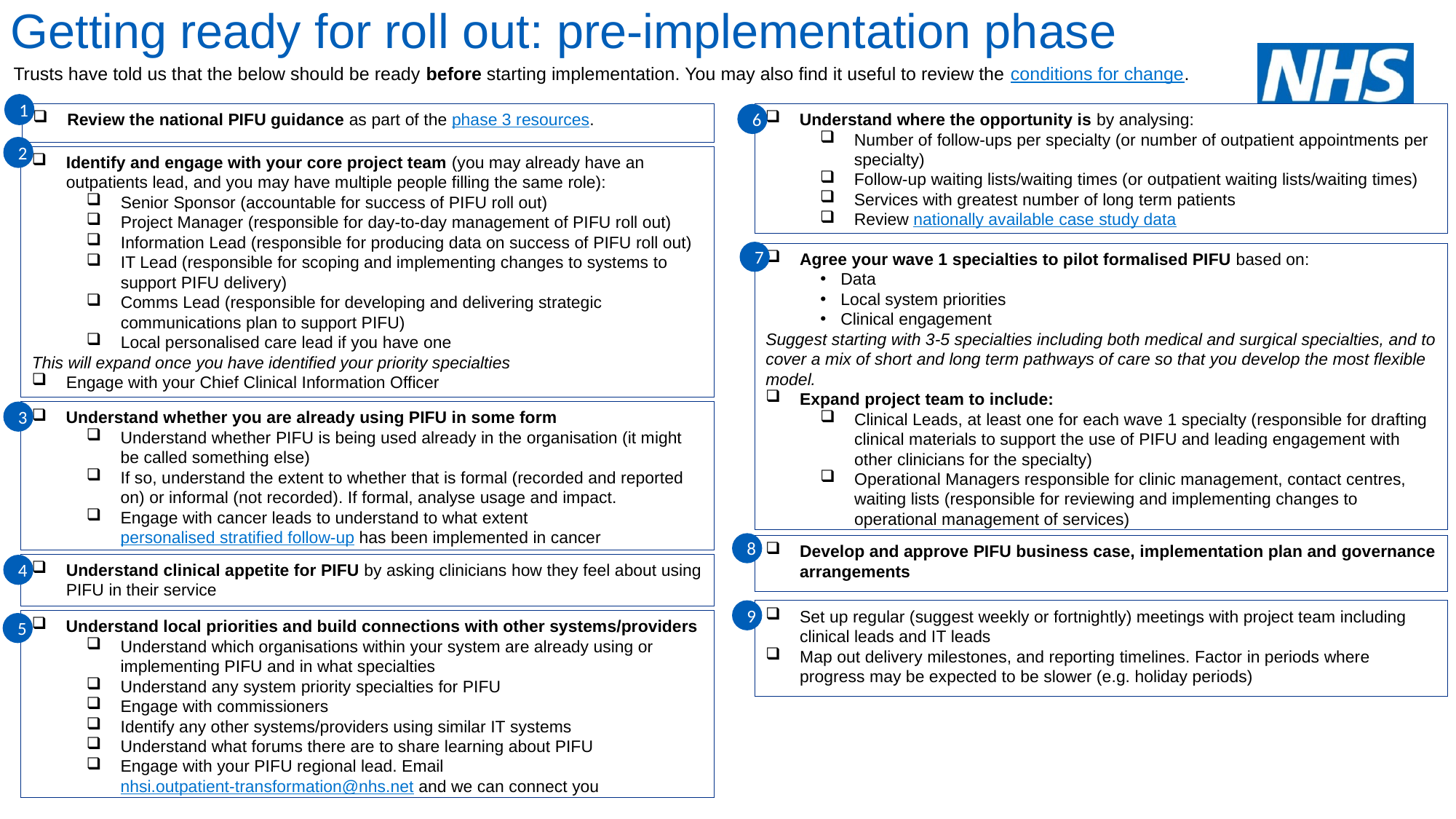

# Getting ready for roll out: pre-implementation phase
Trusts have told us that the below should be ready before starting implementation. You may also find it useful to review the conditions for change.

1
Review the national PIFU guidance as part of the phase 3 resources.
Understand where the opportunity is by analysing:
Number of follow-ups per specialty (or number of outpatient appointments per specialty)
Follow-up waiting lists/waiting times (or outpatient waiting lists/waiting times)
Services with greatest number of long term patients
Review nationally available case study data
6
2
Identify and engage with your core project team (you may already have an outpatients lead, and you may have multiple people filling the same role):
Senior Sponsor (accountable for success of PIFU roll out)
Project Manager (responsible for day-to-day management of PIFU roll out)
Information Lead (responsible for producing data on success of PIFU roll out)
IT Lead (responsible for scoping and implementing changes to systems to support PIFU delivery)
Comms Lead (responsible for developing and delivering strategic communications plan to support PIFU)
Local personalised care lead if you have one
This will expand once you have identified your priority specialties
Engage with your Chief Clinical Information Officer

7
Agree your wave 1 specialties to pilot formalised PIFU based on:
Data
Local system priorities
Clinical engagement
Suggest starting with 3-5 specialties including both medical and surgical specialties, and to cover a mix of short and long term pathways of care so that you develop the most flexible model.
Expand project team to include:
Clinical Leads, at least one for each wave 1 specialty (responsible for drafting clinical materials to support the use of PIFU and leading engagement with other clinicians for the specialty)
Operational Managers responsible for clinic management, contact centres, waiting lists (responsible for reviewing and implementing changes to operational management of services)
Understand whether you are already using PIFU in some form
Understand whether PIFU is being used already in the organisation (it might be called something else)
If so, understand the extent to whether that is formal (recorded and reported on) or informal (not recorded). If formal, analyse usage and impact.
Engage with cancer leads to understand to what extent personalised stratified follow-up has been implemented in cancer
3
8
Develop and approve PIFU business case, implementation plan and governance arrangements
Understand clinical appetite for PIFU by asking clinicians how they feel about using PIFU in their service
4
9
Set up regular (suggest weekly or fortnightly) meetings with project team including clinical leads and IT leads
Map out delivery milestones, and reporting timelines. Factor in periods where progress may be expected to be slower (e.g. holiday periods)
Understand local priorities and build connections with other systems/providers
Understand which organisations within your system are already using or implementing PIFU and in what specialties
Understand any system priority specialties for PIFU
Engage with commissioners
Identify any other systems/providers using similar IT systems
Understand what forums there are to share learning about PIFU
Engage with your PIFU regional lead. Email nhsi.outpatient-transformation@nhs.net and we can connect you
5